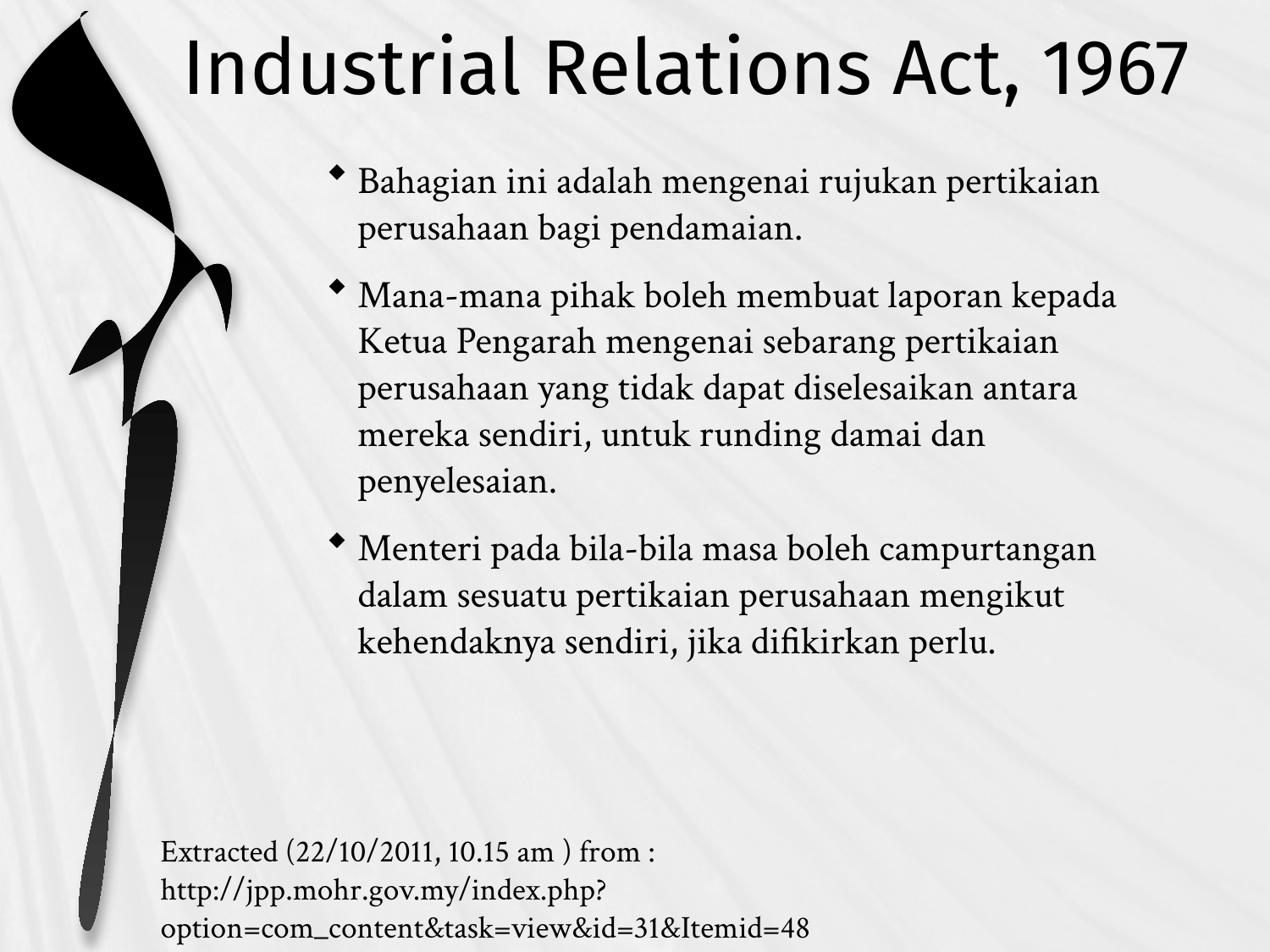

# Industrial Relations Act, 1967
Bahagian ini adalah mengenai rujukan pertikaian perusahaan bagi pendamaian.
Mana-mana pihak boleh membuat laporan kepada Ketua Pengarah mengenai sebarang pertikaian perusahaan yang tidak dapat diselesaikan antara mereka sendiri, untuk runding damai dan penyelesaian.
Menteri pada bila-bila masa boleh campurtangan dalam sesuatu pertikaian perusahaan mengikut kehendaknya sendiri, jika difikirkan perlu.
Extracted (22/10/2011, 10.15 am ) from :
http://jpp.mohr.gov.my/index.php?option=com_content&task=view&id=31&Itemid=48